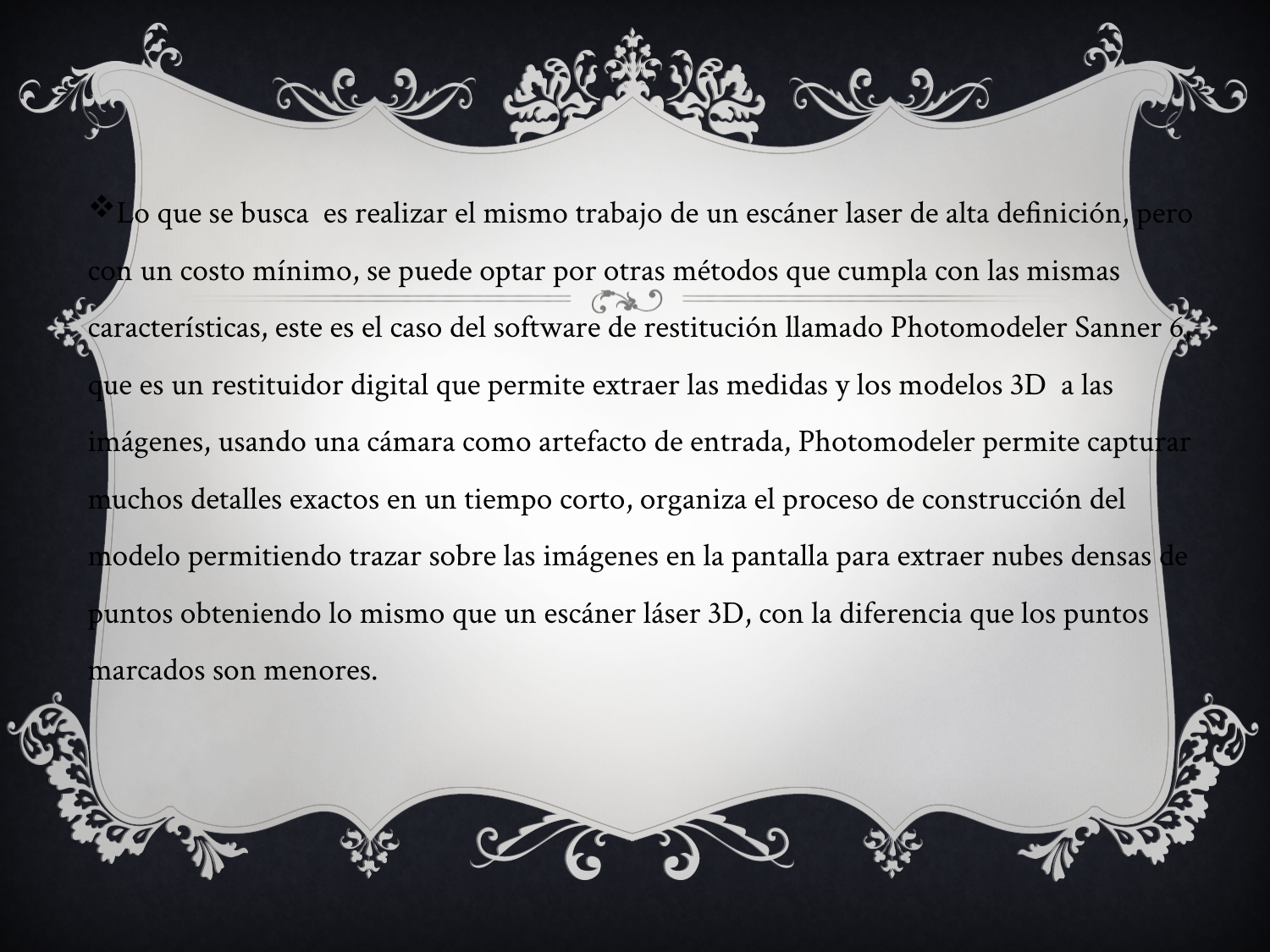

Lo que se busca  es realizar el mismo trabajo de un escáner laser de alta definición, pero  con un costo mínimo, se puede optar por otras métodos que cumpla con las mismas características, este es el caso del software de restitución llamado Photomodeler Sanner 6, que es un restituidor digital que permite extraer las medidas y los modelos 3D  a las imágenes, usando una cámara como artefacto de entrada, Photomodeler permite capturar muchos detalles exactos en un tiempo corto, organiza el proceso de construcción del modelo permitiendo trazar sobre las imágenes en la pantalla para extraer nubes densas de puntos obteniendo lo mismo que un escáner láser 3D, con la diferencia que los puntos marcados son menores.